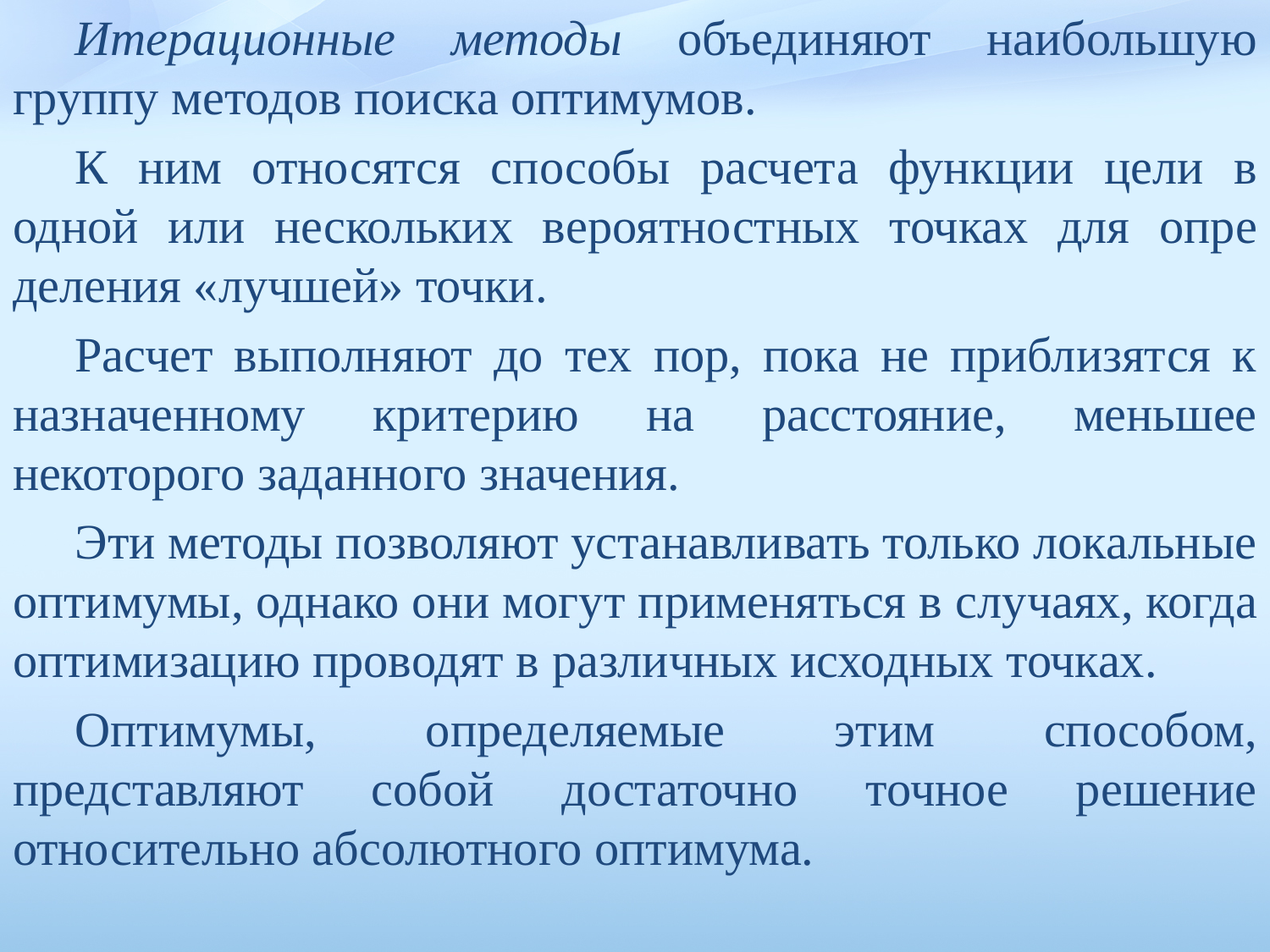

Итерационные методы объединяют наибольшую группу методов поиска оптимумов.
К ним относятся способы расчета функ­ции цели в одной или нескольких вероятностных точках для опре­деления «лучшей» точки.
Расчет выполняют до тех пор, пока не приблизятся к назначенному критерию на расстояние, меньшее некоторого заданного значения.
Эти методы позволяют устанавливать только локальные оптимумы, однако они могут применяться в слу­чаях, когда оптимизацию проводят в различных исходных точках.
Оптимумы, определяемые этим способом, представляют собой доста­точно точное решение относительно абсолютного оптимума.